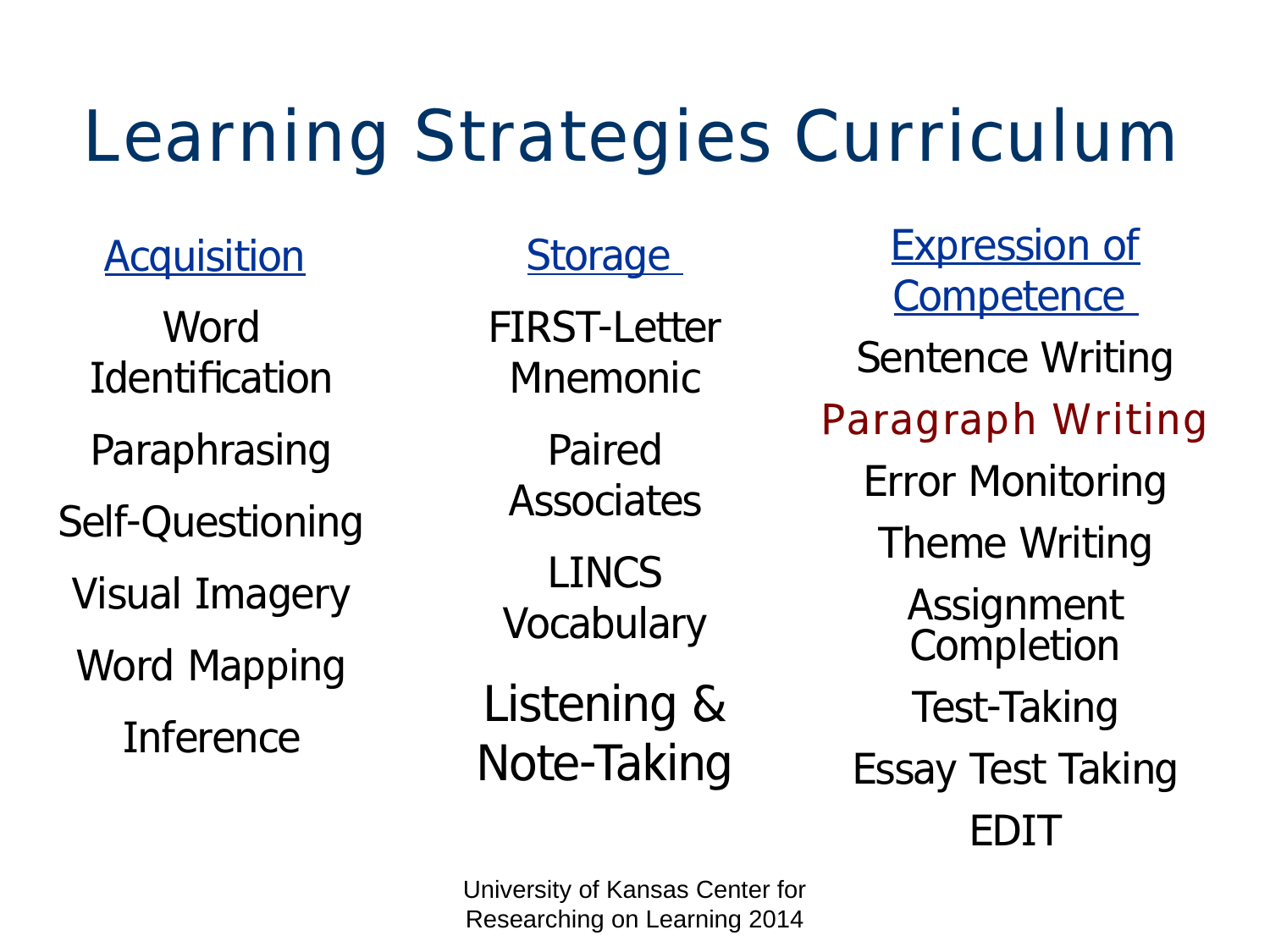

Learning Strategies Curriculum
Expression of Competence
Sentence Writing
Paragraph Writing
Error Monitoring
Theme Writing
Assignment Completion
Test-Taking
Essay Test Taking
EDIT
Acquisition
Word Identification
Paraphrasing
Self-Questioning
Visual Imagery
Word Mapping
Inference

Storage
FIRST-Letter Mnemonic
Paired Associates
LINCS Vocabulary
Listening & Note-Taking

University of Kansas Center for Researching on Learning 2014